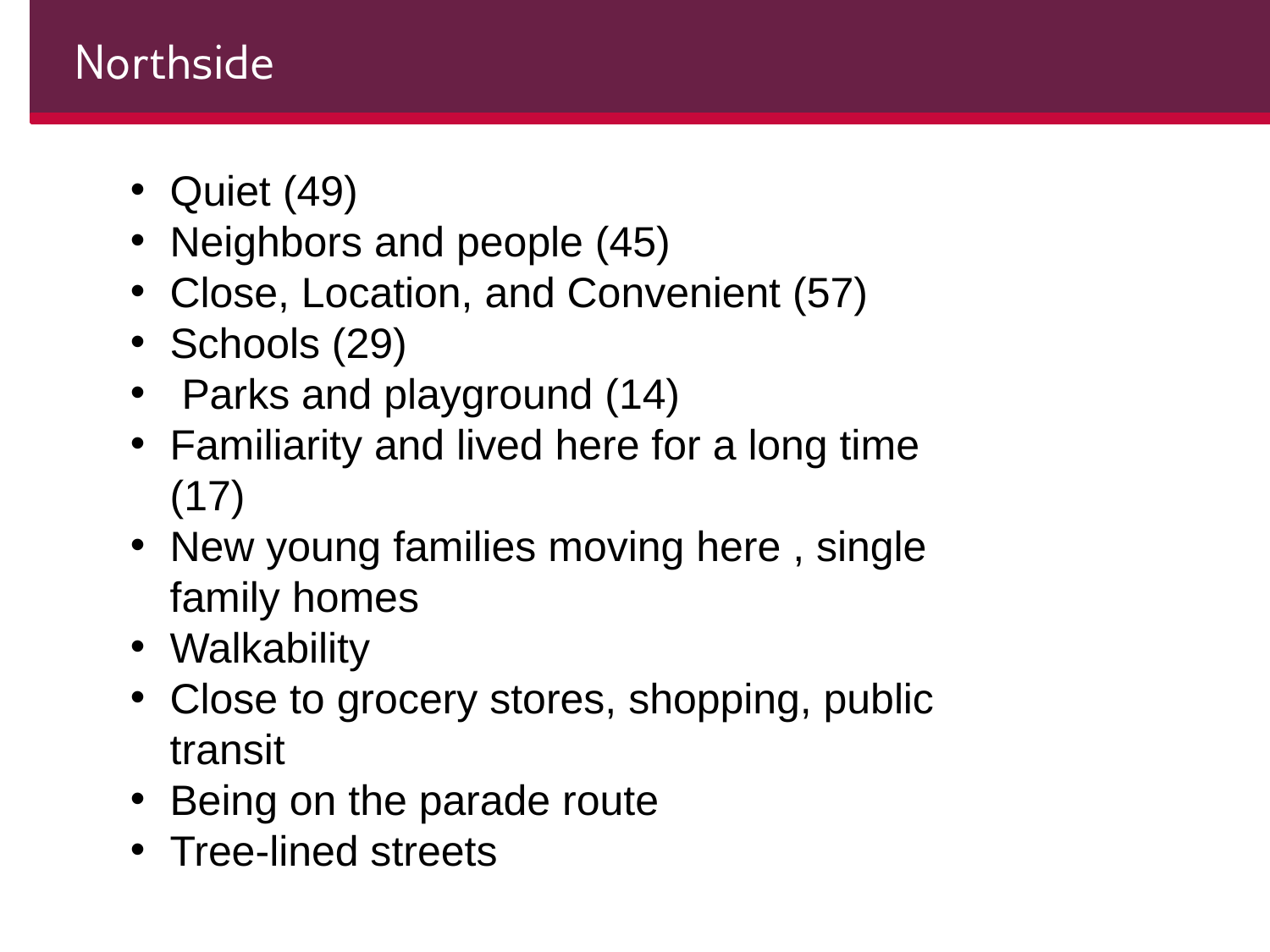

Northside
Quiet (49)
Neighbors and people (45)
Close, Location, and Convenient (57)
Schools (29)
 Parks and playground (14)
Familiarity and lived here for a long time (17)
New young families moving here , single family homes
Walkability
Close to grocery stores, shopping, public transit
Being on the parade route
Tree-lined streets